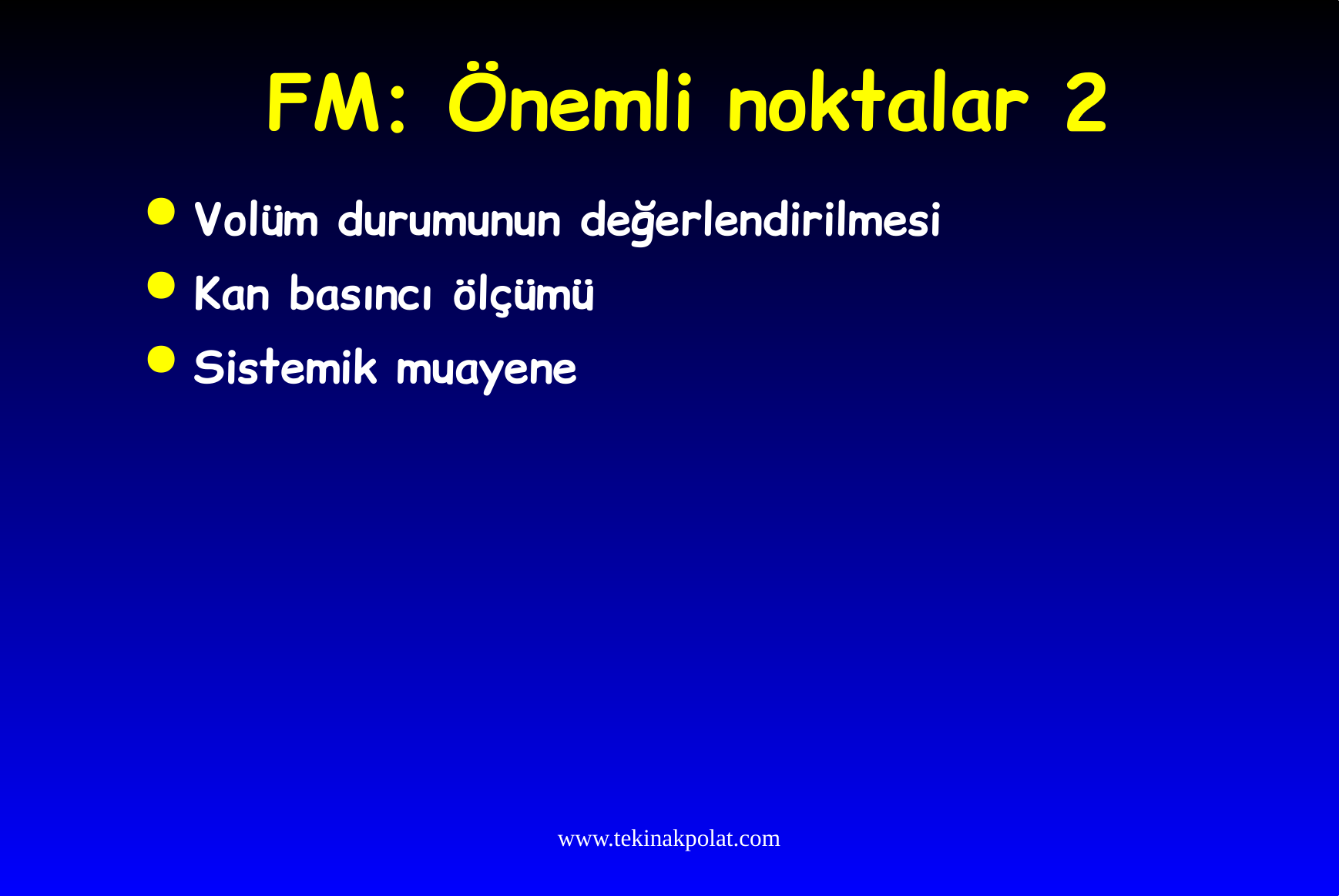

# FM: Önemli noktalar 2
Volüm durumunun değerlendirilmesi
Kan basıncı ölçümü
Sistemik muayene

www.tekinakpolat.com